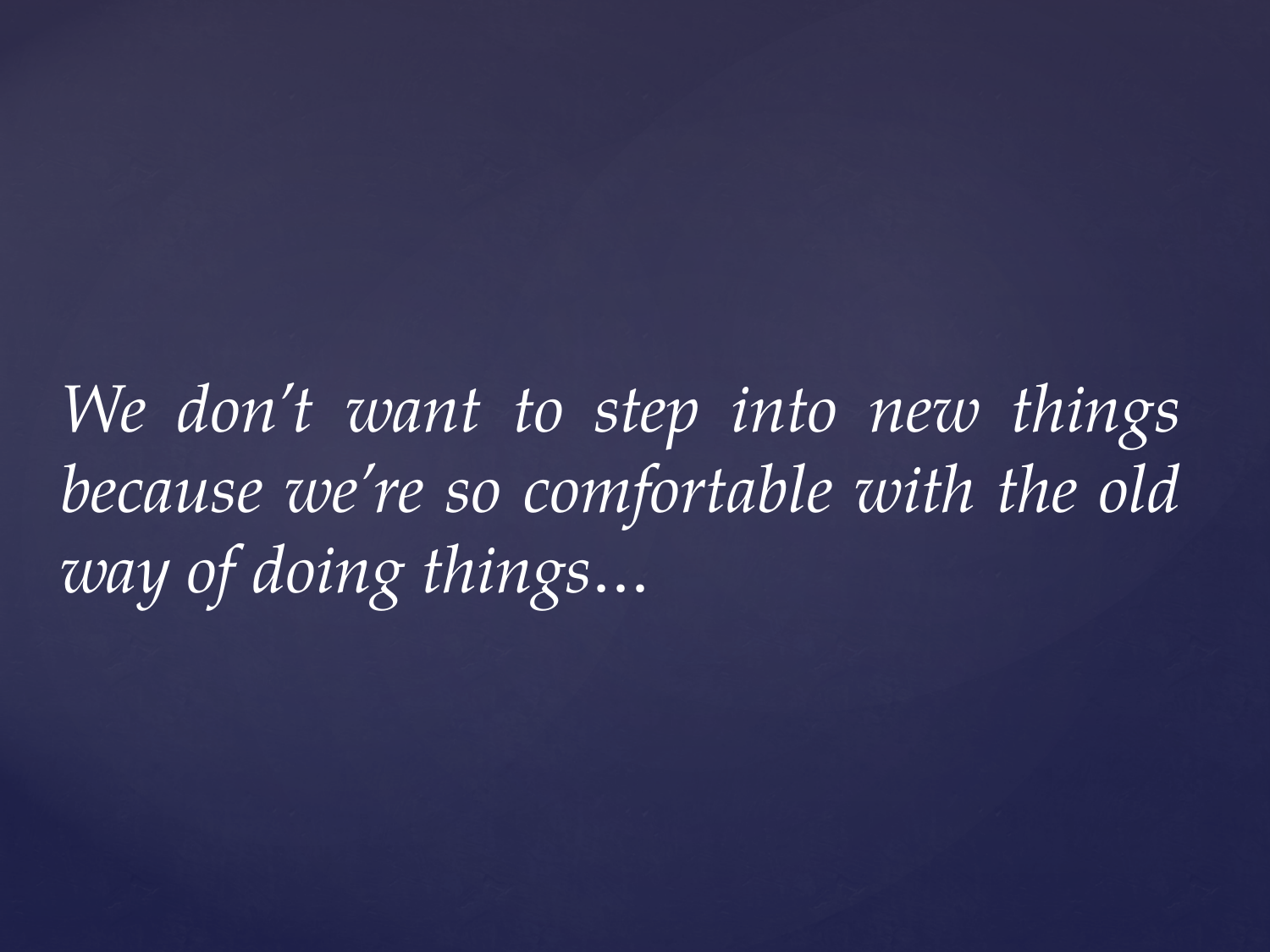

We don’t want to step into new things because we’re so comfortable with the old way of doing things…